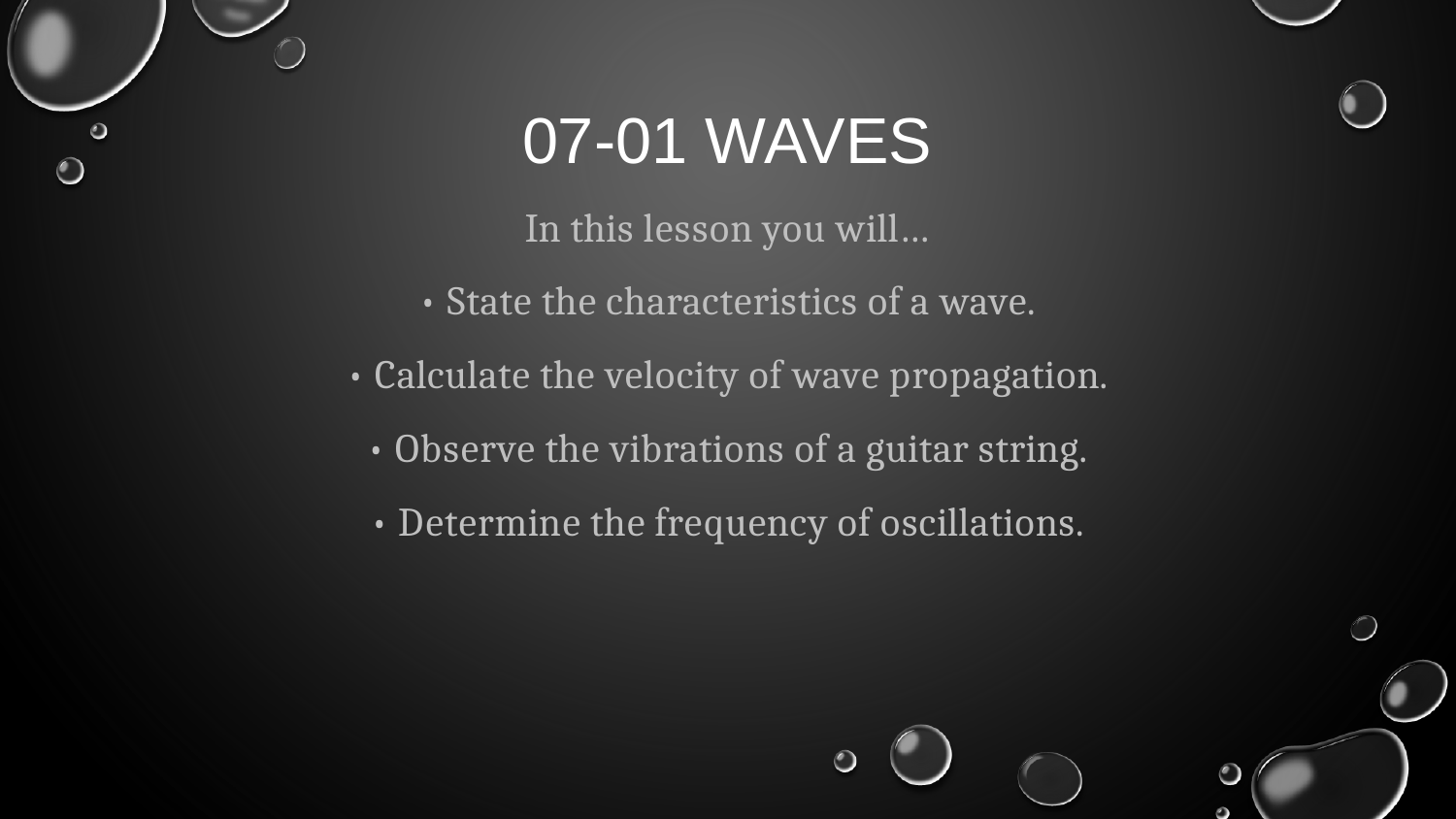

# 07-01 Waves
In this lesson you will…
• State the characteristics of a wave.
• Calculate the velocity of wave propagation.
• Observe the vibrations of a guitar string.
• Determine the frequency of oscillations.